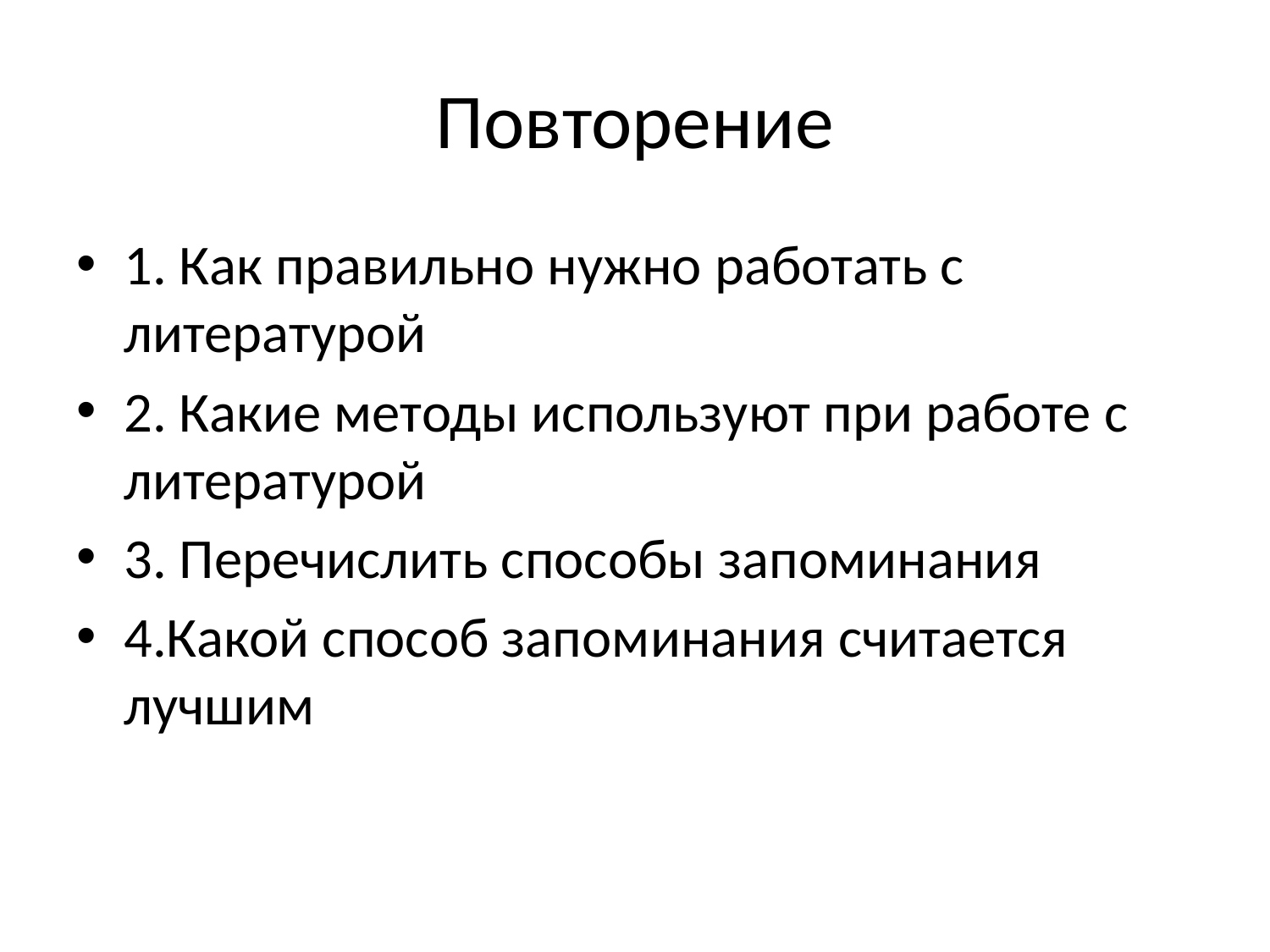

# Повторение
1. Как правильно нужно работать с литературой
2. Какие методы используют при работе с литературой
3. Перечислить способы запоминания
4.Какой способ запоминания считается лучшим